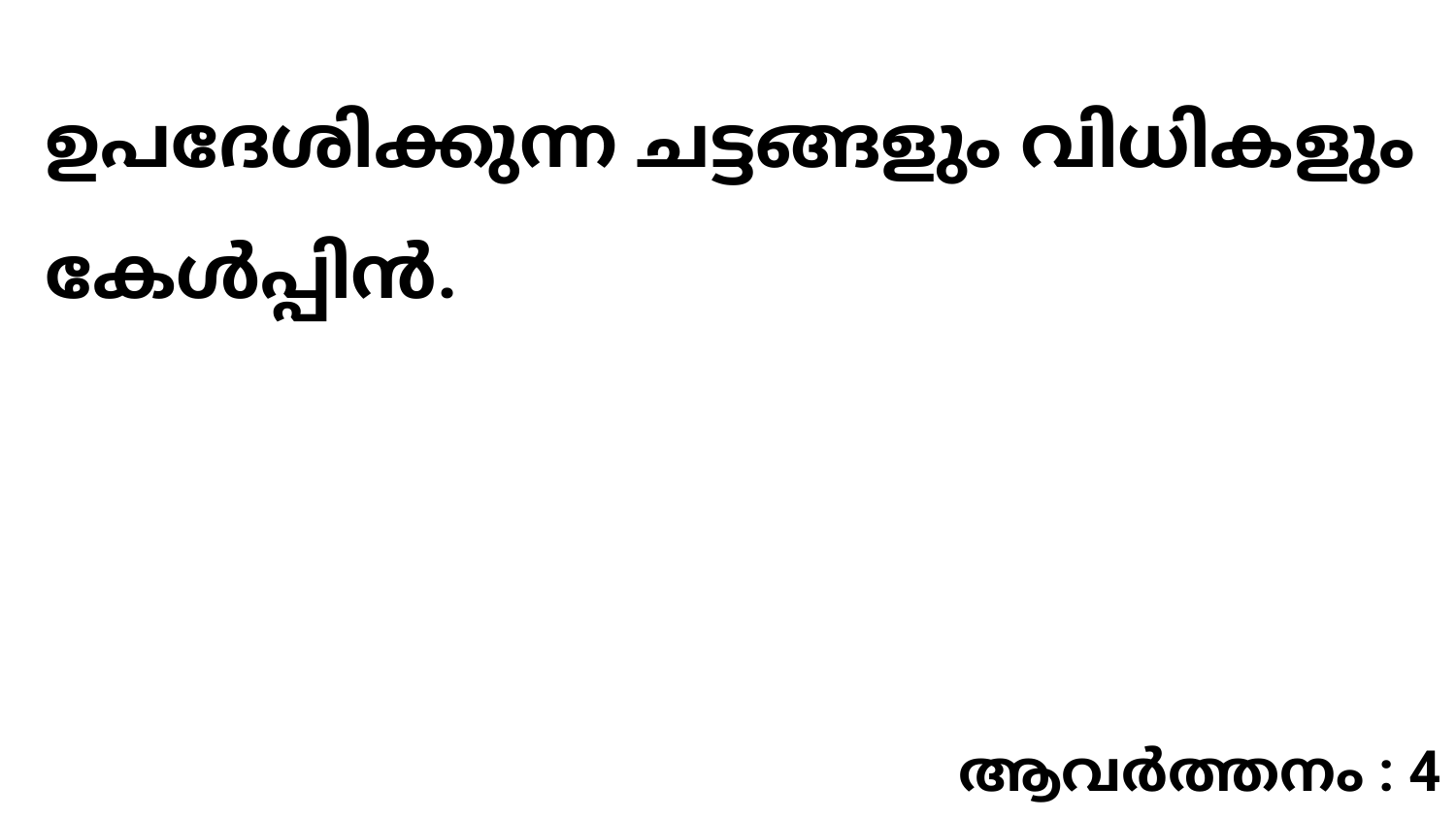

ഉപദേശിക്കുന്ന ചട്ടങ്ങളും വിധികളും കേൾപ്പിൻ.
ആവർത്തനം : 4